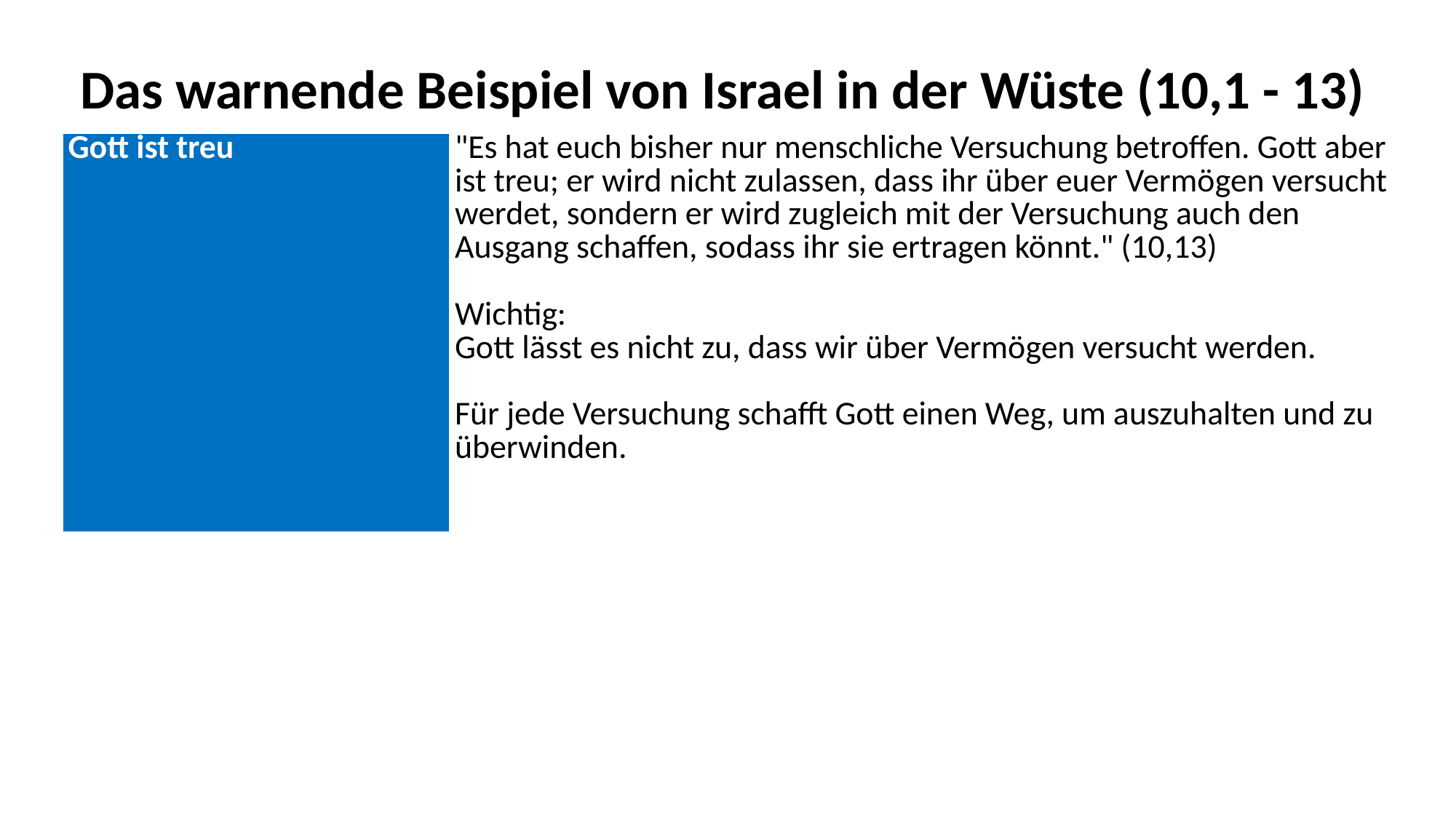

Das warnende Beispiel von Israel in der Wüste (10,1 - 13)
| Gott ist treu | "Es hat euch bisher nur menschliche Versuchung betroffen. Gott aber ist treu; er wird nicht zulassen, dass ihr über euer Vermögen versucht werdet, sondern er wird zugleich mit der Versuchung auch den Ausgang schaffen, sodass ihr sie ertragen könnt." (10,13)   Wichtig: Gott lässt es nicht zu, dass wir über Vermögen versucht werden.   Für jede Versuchung schafft Gott einen Weg, um auszuhalten und zu überwinden. |
| --- | --- |